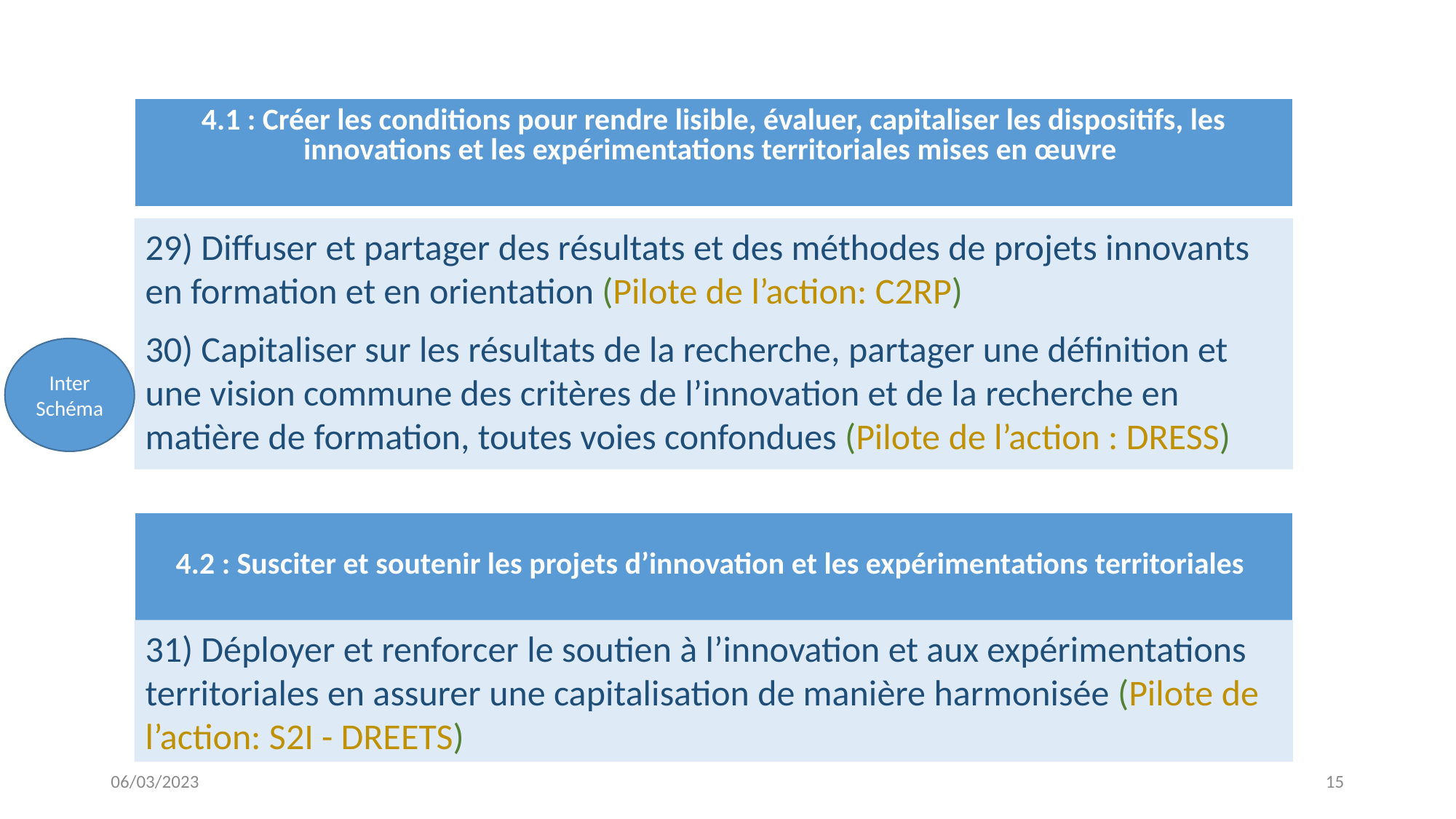

| 4.1 : Créer les conditions pour rendre lisible, évaluer, capitaliser les dispositifs, les innovations et les expérimentations territoriales mises en œuvre |
| --- |
29) Diffuser et partager des résultats et des méthodes de projets innovants en formation et en orientation (Pilote de l’action: C2RP)

30) Capitaliser sur les résultats de la recherche, partager une définition et une vision commune des critères de l’innovation et de la recherche en matière de formation, toutes voies confondues (Pilote de l’action : DRESS)

Inter
Schéma
| 4.2 : Susciter et soutenir les projets d’innovation et les expérimentations territoriales |
| --- |
31) Déployer et renforcer le soutien à l’innovation et aux expérimentations territoriales en assurer une capitalisation de manière harmonisée (Pilote de l’action: S2I - DREETS)
06/03/2023
15